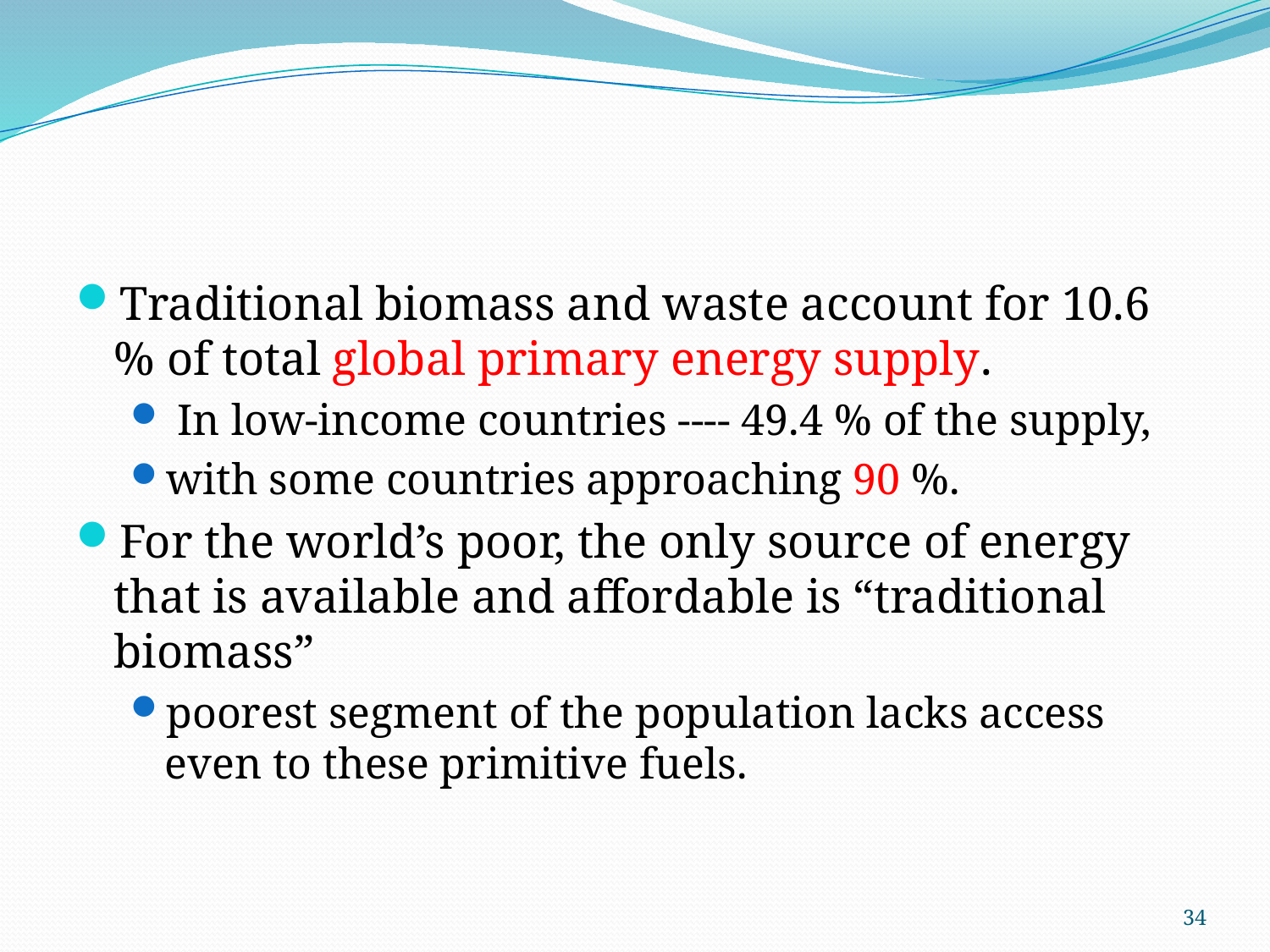

#
Traditional biomass and waste account for 10.6 % of total global primary energy supply.
 In low-income countries ---- 49.4 % of the supply,
with some countries approaching 90 %.
For the world’s poor, the only source of energy that is available and affordable is “traditional biomass”
poorest segment of the population lacks access even to these primitive fuels.

34